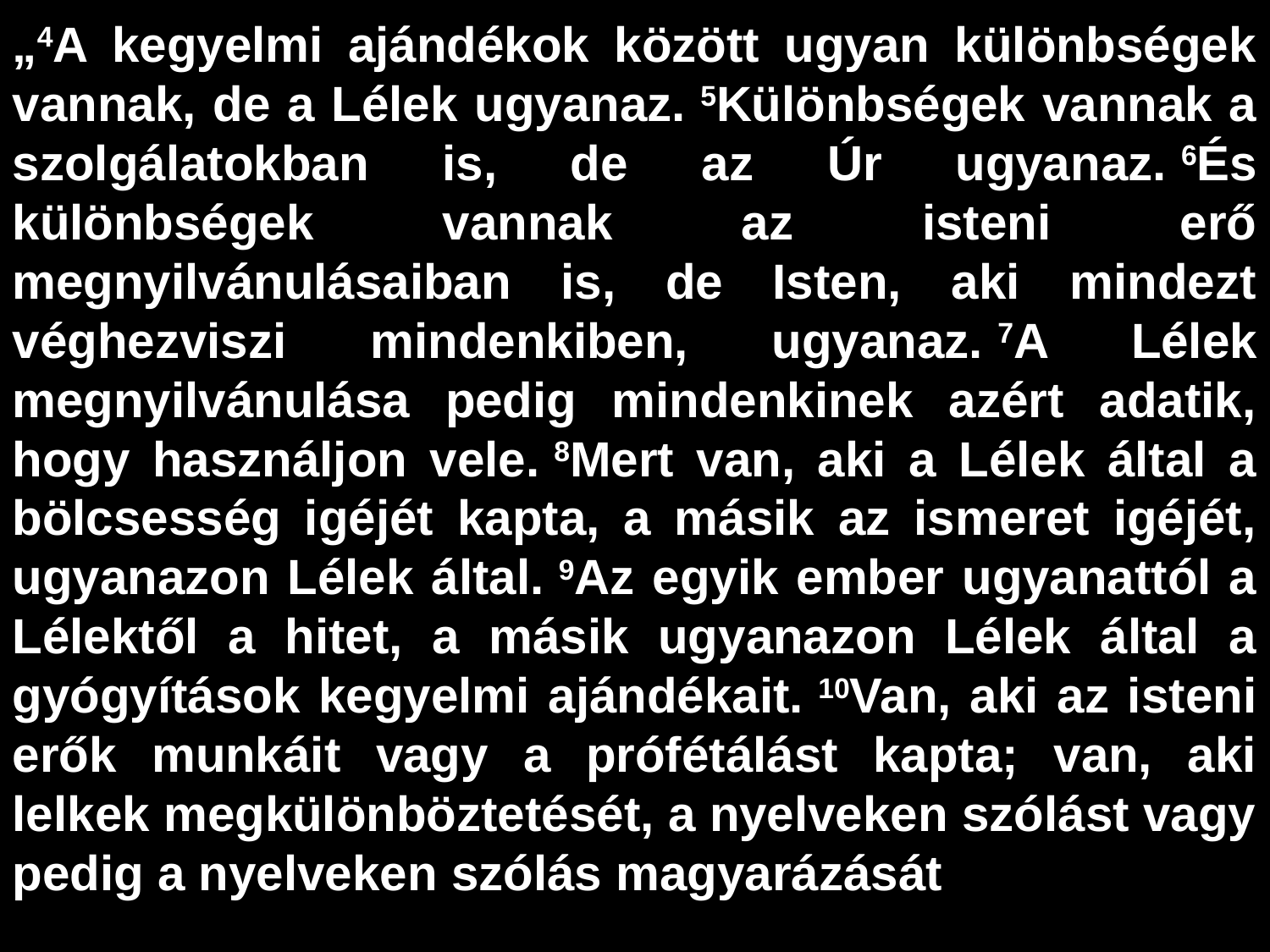

„4A kegyelmi ajándékok között ugyan különbségek vannak, de a Lélek ugyanaz. 5Különbségek vannak a szolgálatokban is, de az Úr ugyanaz. 6És különbségek vannak az isteni erő megnyilvánulásaiban is, de Isten, aki mindezt véghezviszi mindenkiben, ugyanaz. 7A Lélek megnyilvánulása pedig mindenkinek azért adatik, hogy használjon vele. 8Mert van, aki a Lélek által a bölcsesség igéjét kapta, a másik az ismeret igéjét, ugyanazon Lélek által. 9Az egyik ember ugyanattól a Lélektől a hitet, a másik ugyanazon Lélek által a gyógyítások kegyelmi ajándékait. 10Van, aki az isteni erők munkáit vagy a prófétálást kapta; van, aki lelkek megkülönböztetését, a nyelveken szólást vagy pedig a nyelveken szólás magyarázását